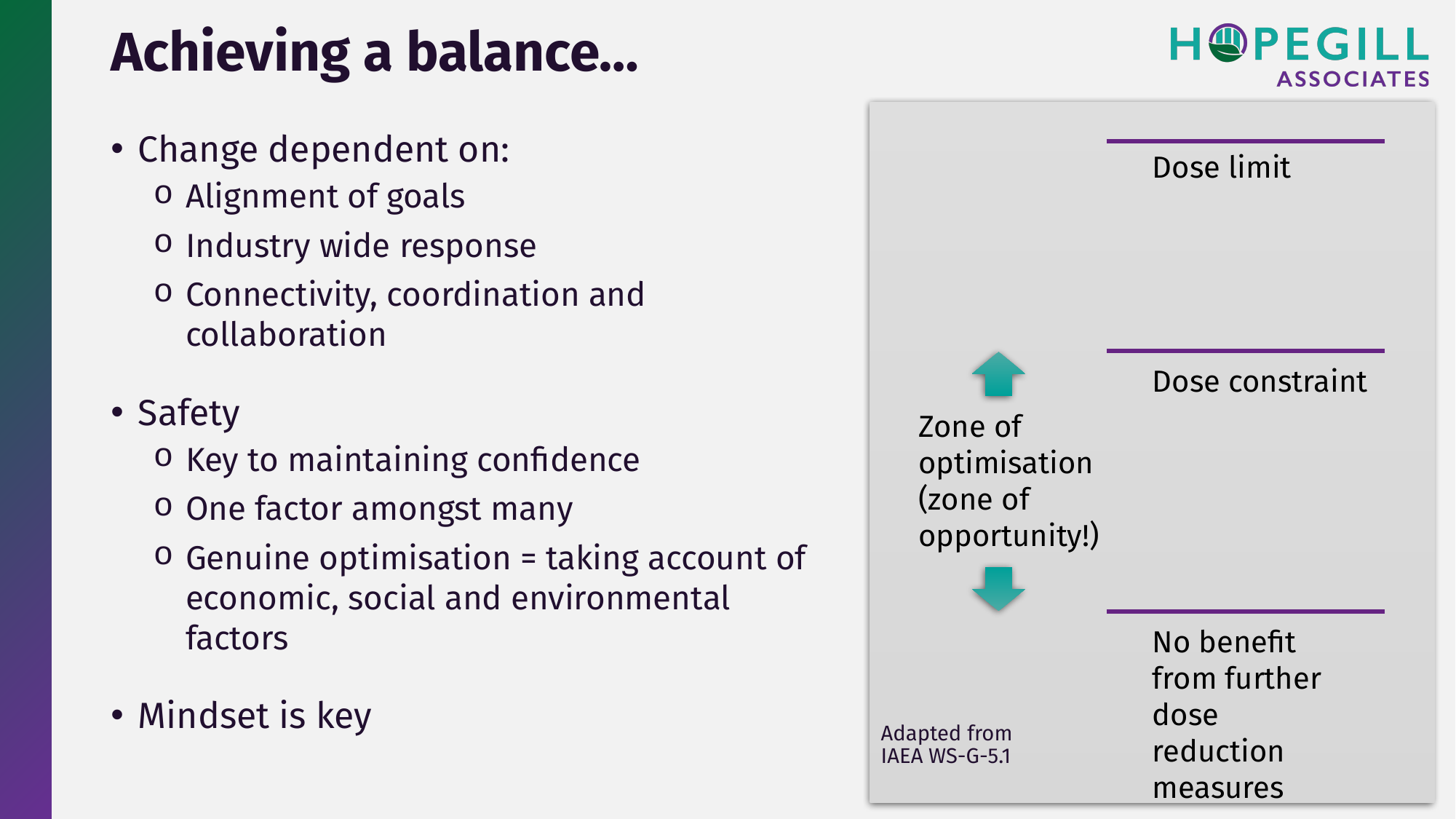

# Achieving a balance…

Change dependent on:
Alignment of goals
Industry wide response
Connectivity, coordination and collaboration
Safety
Key to maintaining confidence
One factor amongst many
Genuine optimisation = taking account of economic, social and environmental factors
Mindset is key

Dose limit

Dose constraint
Zone of optimisation (zone of opportunity!)

No benefit from further dose reduction measures
Adapted from IAEA WS-G-5.1